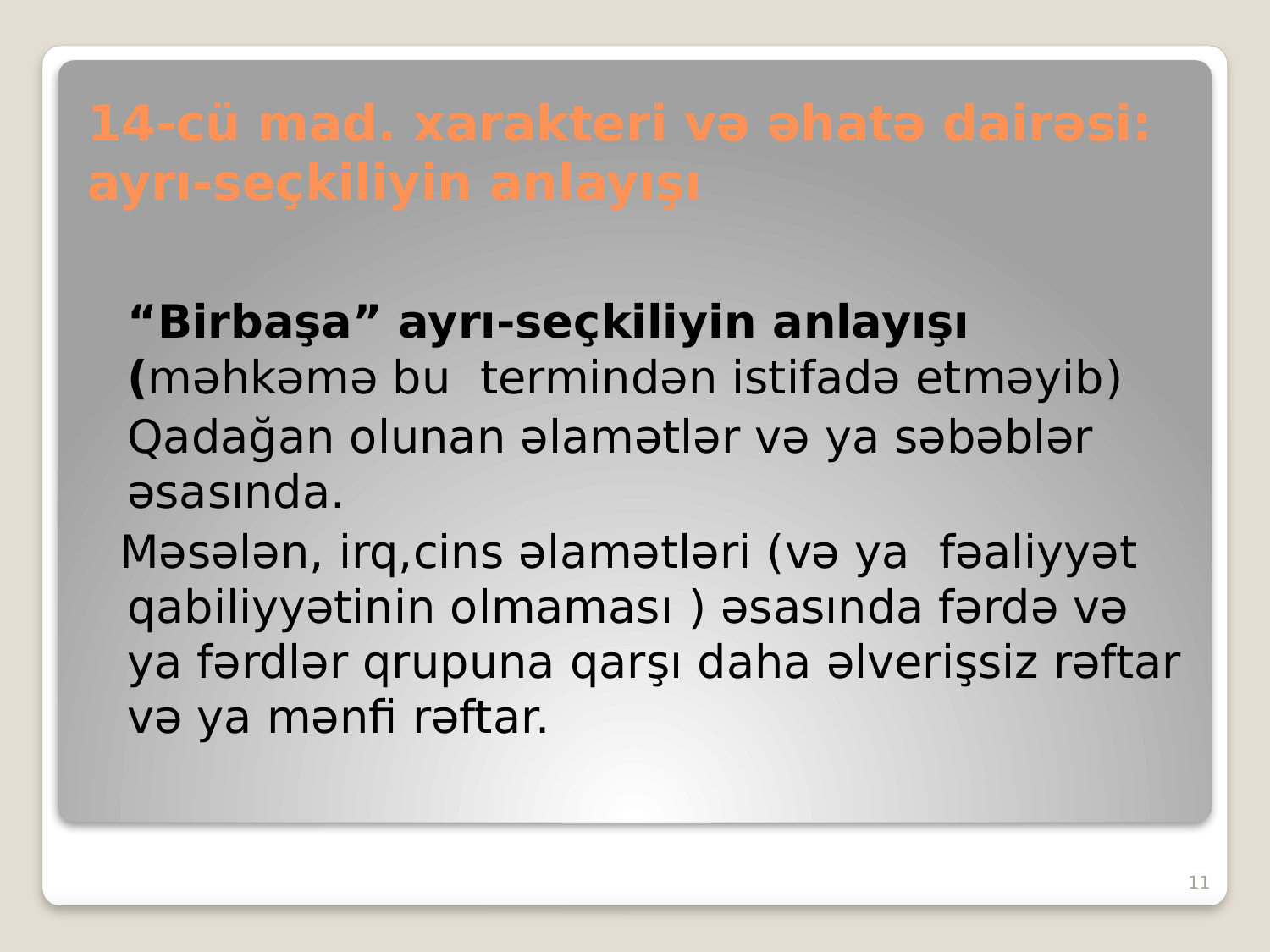

# 14-cü mad. xarakteri və əhatə dairəsi: ayrı-seçkiliyin anlayışı
	“Birbaşa” ayrı-seçkiliyin anlayışı (məhkəmə bu  termindən istifadə etməyib)
	Qadağan olunan əlamətlər və ya səbəblər əsasında.
  Məsələn, irq,cins əlamətləri (və ya  fəaliyyət qabiliyyətinin olmaması ) əsasında fərdə və ya fərdlər qrupuna qarşı daha əlverişsiz rəftar və ya mənfi rəftar.

11